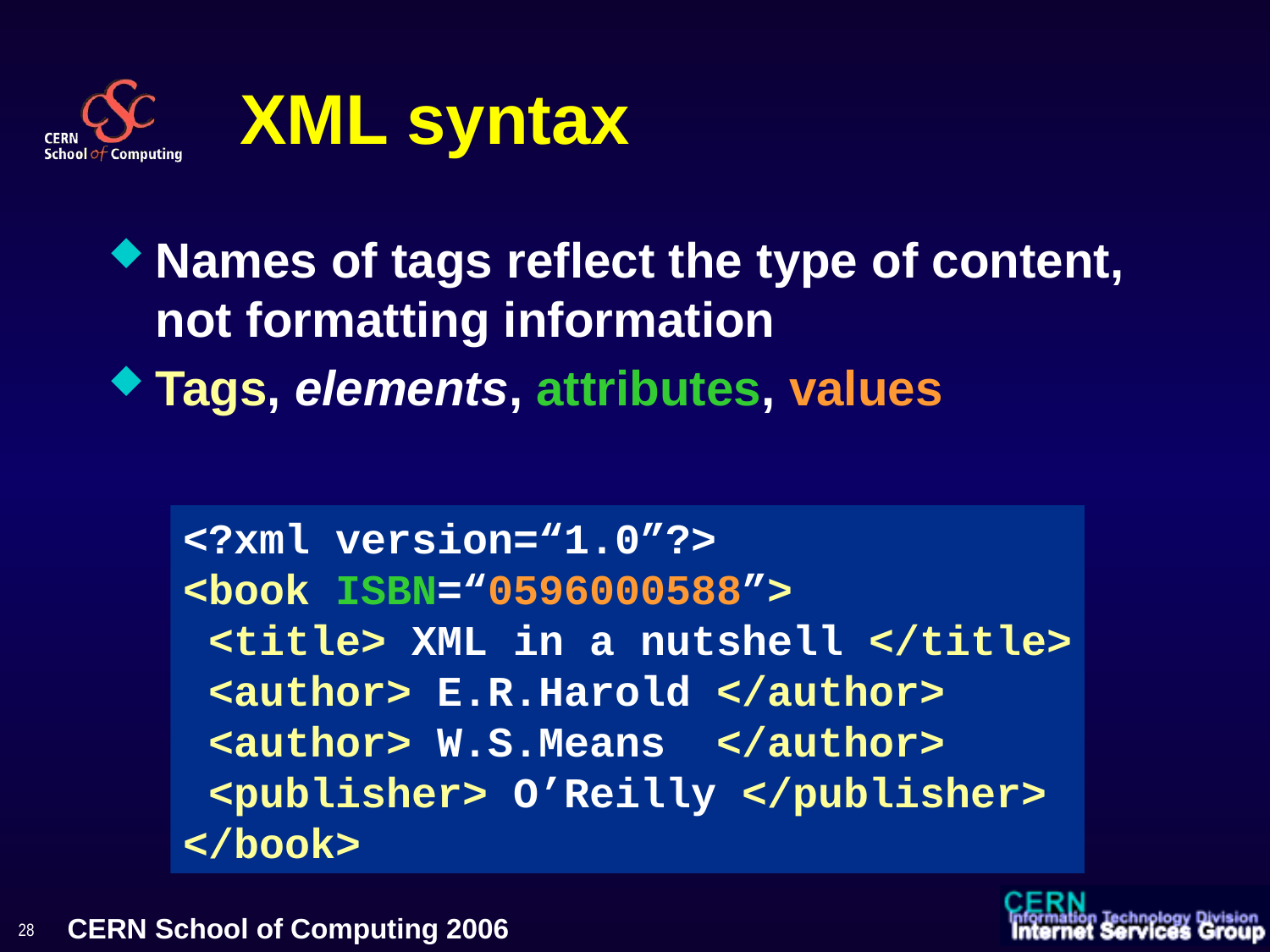

# XML syntax
Names of tags reflect the type of content, not formatting information
Tags, elements, attributes, values
<?xml version=“1.0”?>
<book ISBN=“0596000588”>
 <title> XML in a nutshell </title>
 <author> E.R.Harold </author>
 <author> W.S.Means  </author>
 <publisher> O’Reilly </publisher>
</book>
28